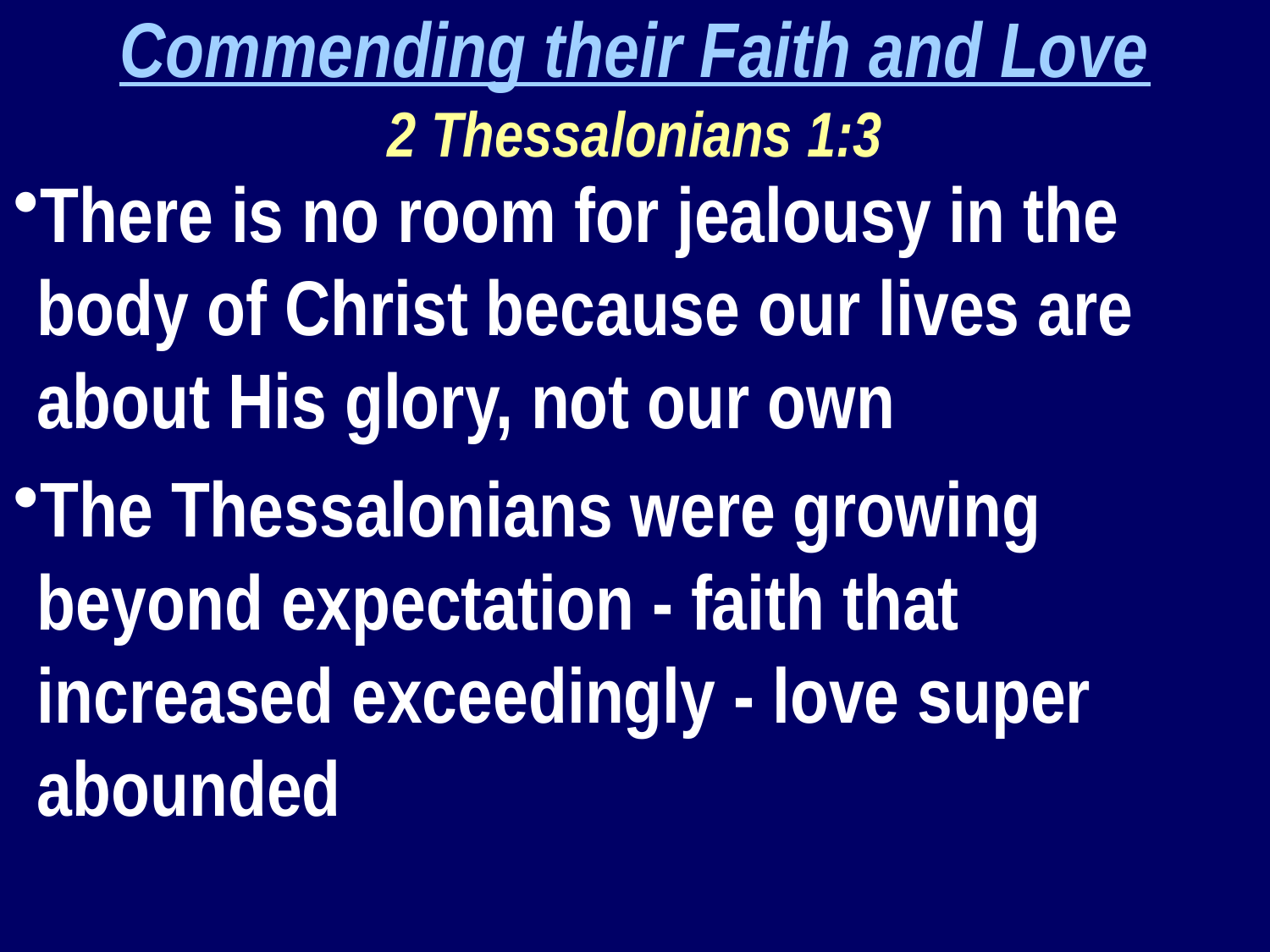

Commending their Faith and Love
2 Thessalonians 1:3
There is no room for jealousy in the body of Christ because our lives are about His glory, not our own
The Thessalonians were growing beyond expectation - faith that increased exceedingly - love super abounded